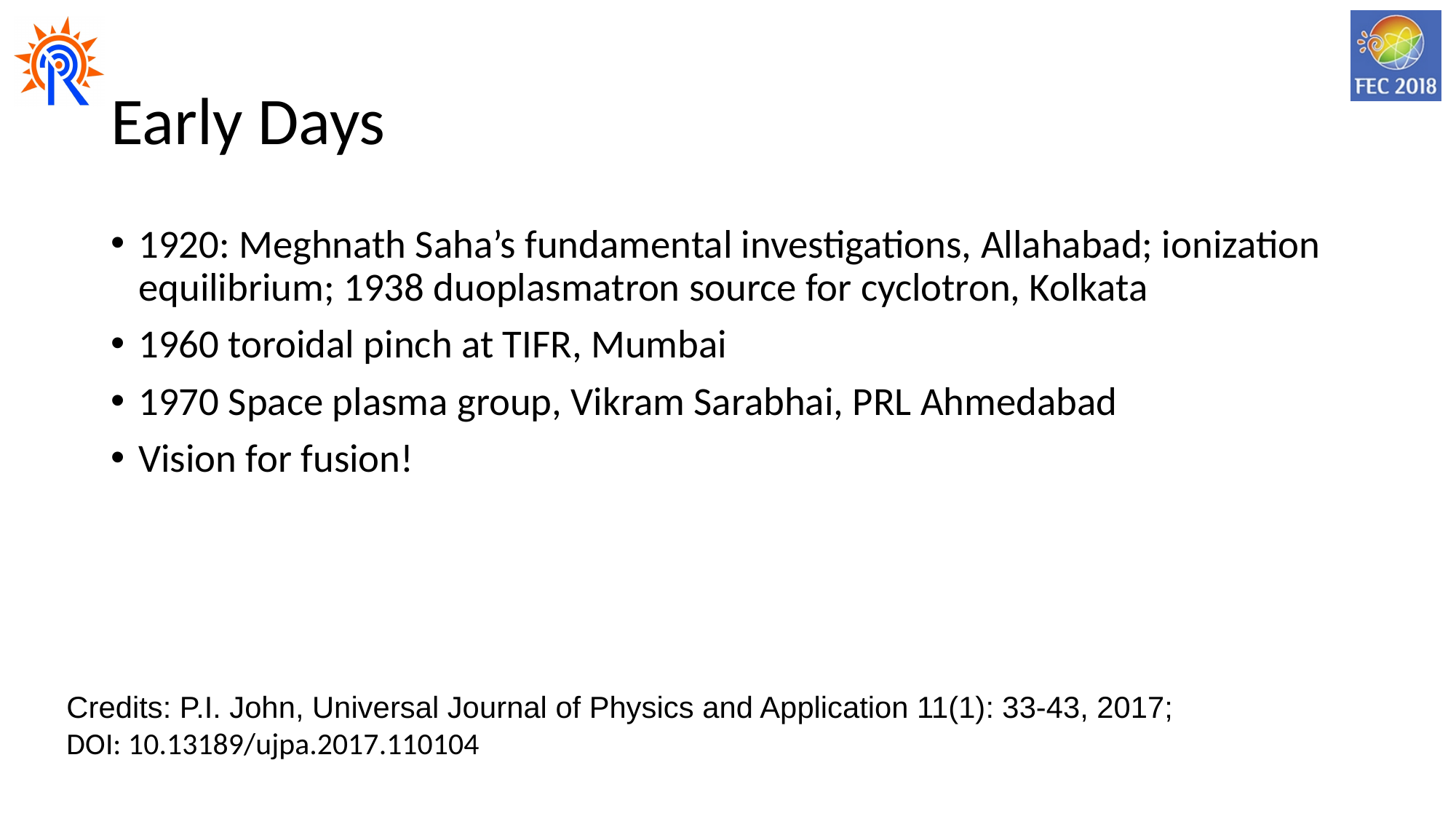

# Early Days
1920: Meghnath Saha’s fundamental investigations, Allahabad; ionization equilibrium; 1938 duoplasmatron source for cyclotron, Kolkata
1960 toroidal pinch at TIFR, Mumbai
1970 Space plasma group, Vikram Sarabhai, PRL Ahmedabad
Vision for fusion!

Credits: P.I. John, Universal Journal of Physics and Application 11(1): 33-43, 2017;
DOI: 10.13189/ujpa.2017.110104